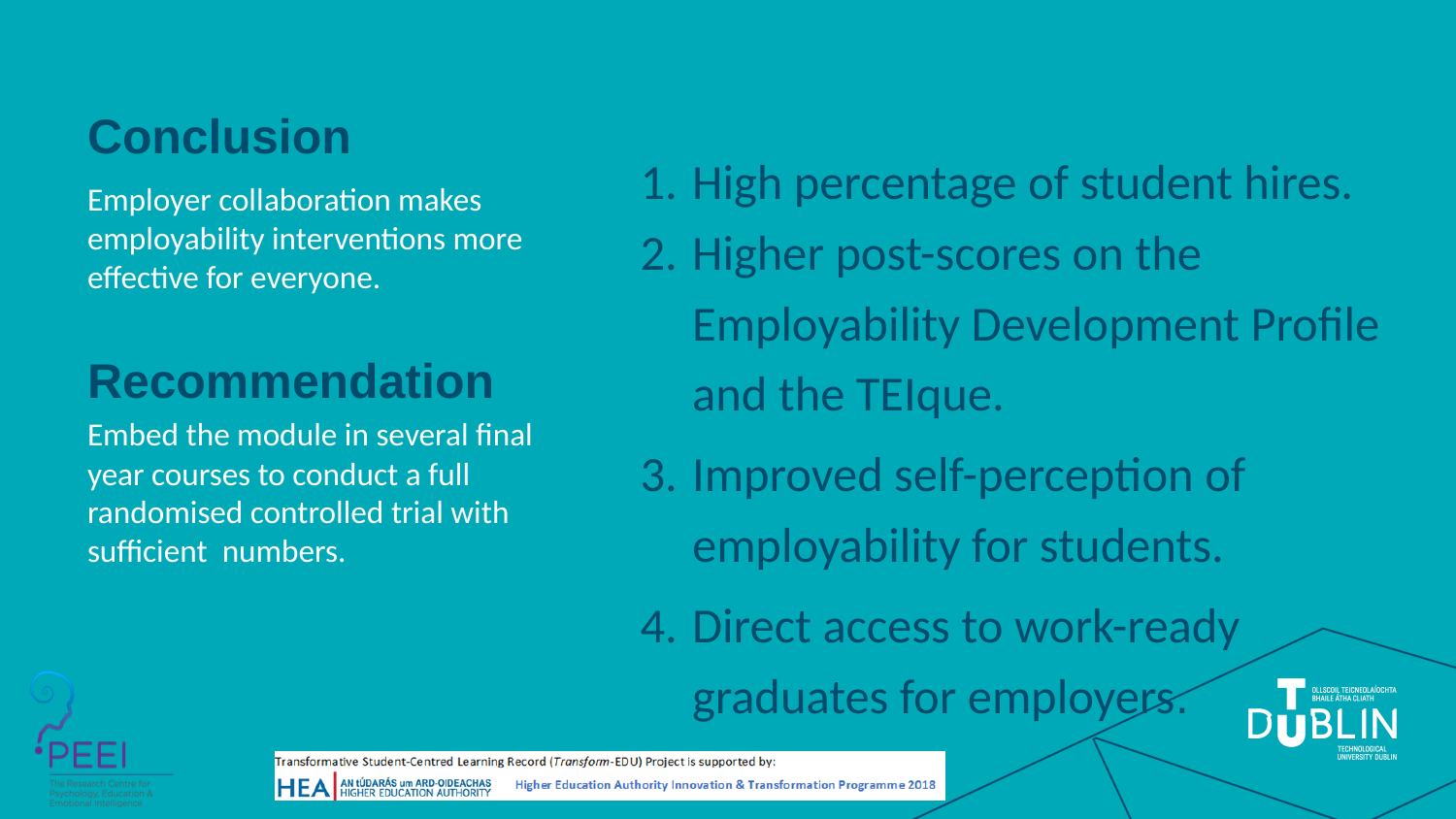

# Conclusion

High percentage of student hires.
Higher post-scores on the Employability Development Profile and the TEIque.
Improved self-perception of employability for students.
Direct access to work-ready graduates for employers.

Employer collaboration makes employability interventions more effective for everyone.

Recommendation
Embed the module in several final year courses to conduct a full randomised controlled trial with sufficient  numbers.